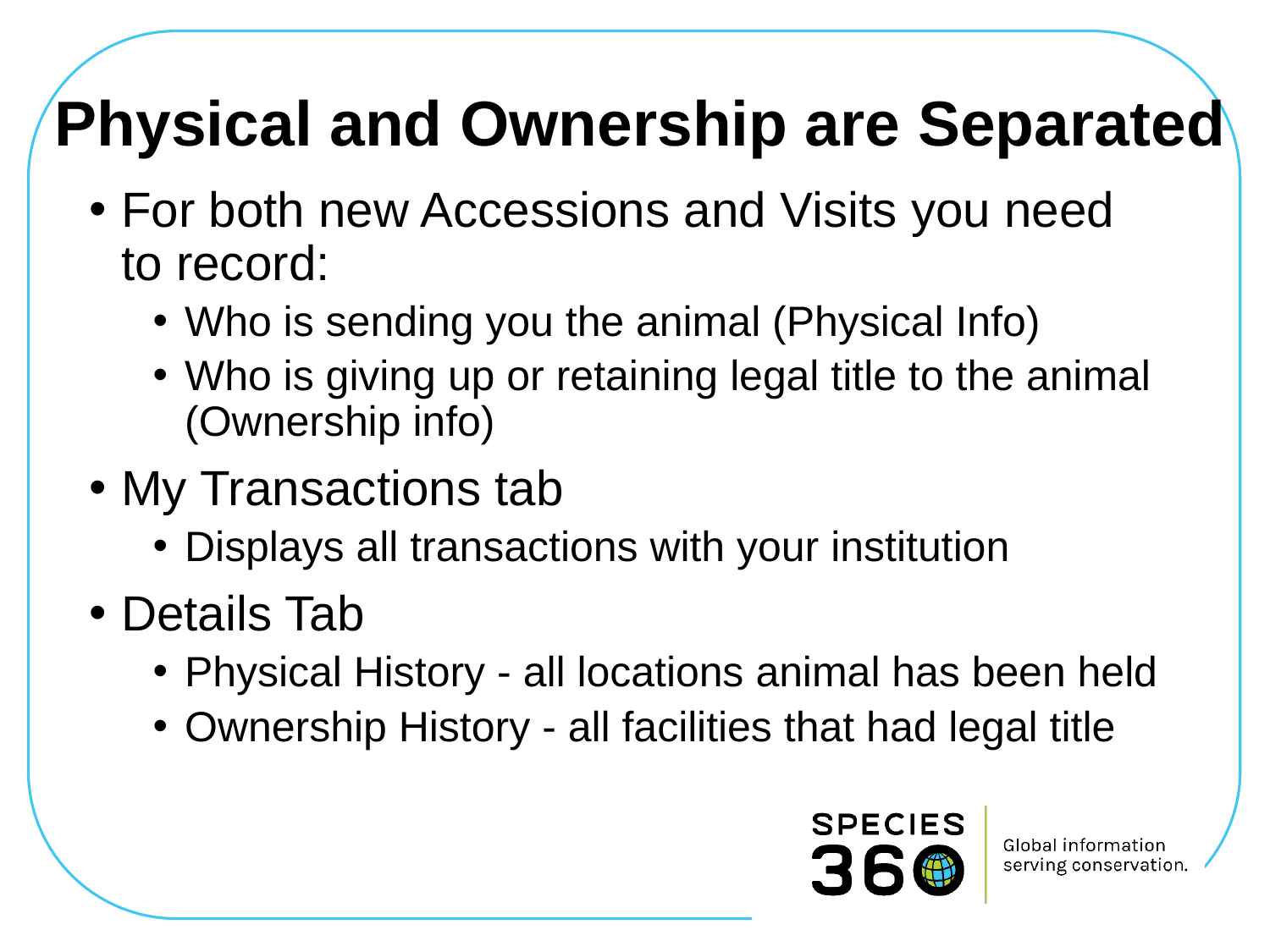

# Physical and Ownership are Separated
For both new Accessions and Visits you need to record:
Who is sending you the animal (Physical Info)
Who is giving up or retaining legal title to the animal (Ownership info)
My Transactions tab
Displays all transactions with your institution
Details Tab
Physical History - all locations animal has been held
Ownership History - all facilities that had legal title